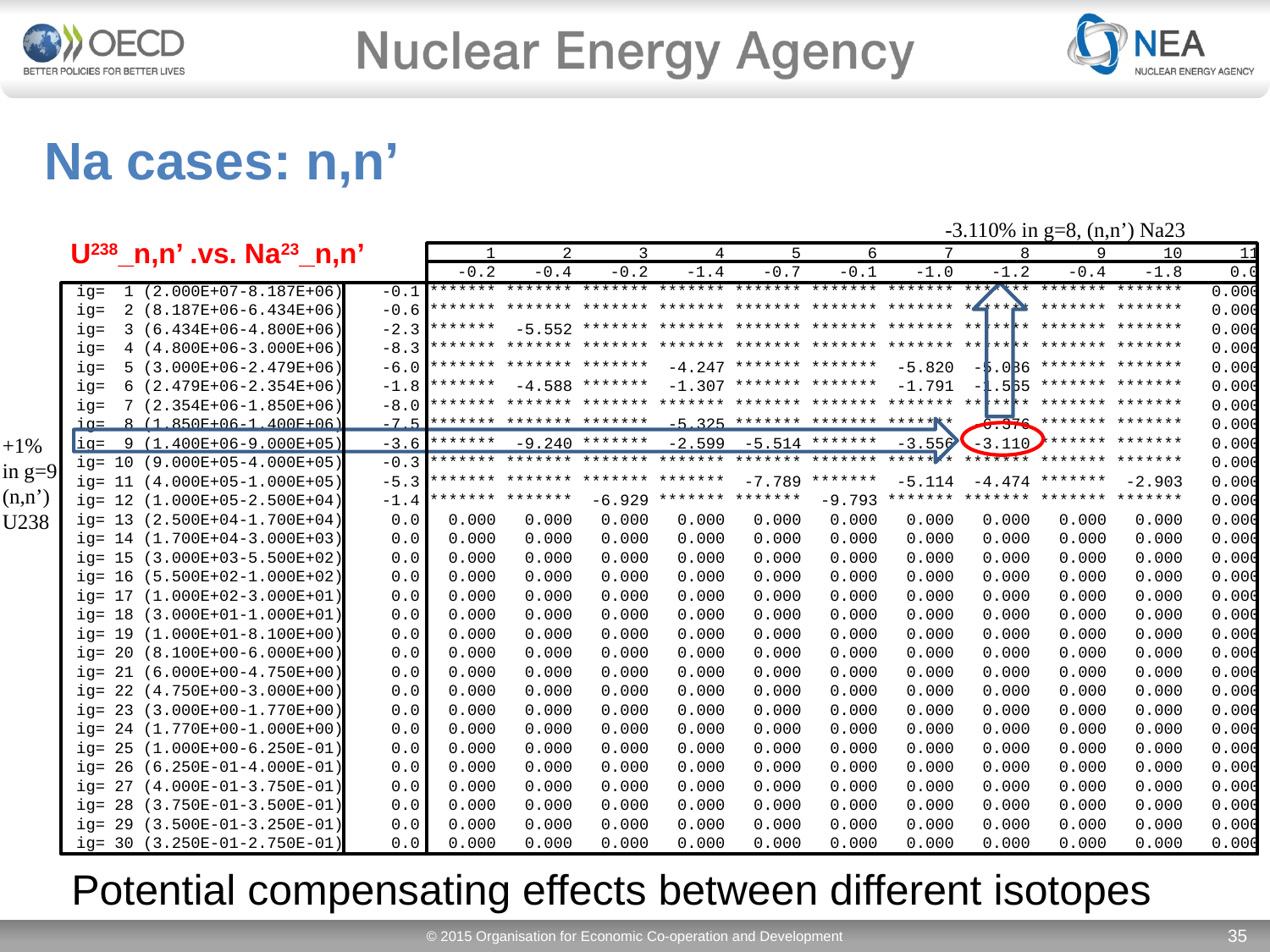

# Na cases: n,n’

                                           1       2       3       4       5       6       7       8       9      10      11
                                        -0.2    -0.4    -0.2    -1.4    -0.7    -0.1    -1.0    -1.2    -0.4    -1.8     0.0
ig=  1 (2.000E+07-8.187E+06)    -0.1 ******* ******* ******* ******* ******* ******* ******* ******* ******* *******   0.000
ig=  2 (8.187E+06-6.434E+06)    -0.6 ******* ******* ******* ******* ******* ******* ******* ******* ******* *******   0.000
ig=  3 (6.434E+06-4.800E+06)    -2.3 *******  -5.552 ******* ******* ******* ******* ******* ******* ******* *******   0.000
ig=  4 (4.800E+06-3.000E+06)    -8.3 ******* ******* ******* ******* ******* ******* ******* ******* ******* *******   0.000
ig=  5 (3.000E+06-2.479E+06)    -6.0 ******* ******* *******  -4.247 ******* *******  -5.820  -5.086 ******* *******   0.000
ig=  6 (2.479E+06-2.354E+06)    -1.8 *******  -4.588 *******  -1.307 ******* *******  -1.791  -1.565 ******* *******   0.000
ig=  7 (2.354E+06-1.850E+06)    -8.0 ******* ******* ******* ******* ******* ******* ******* ******* ******* *******   0.000
ig=  8 (1.850E+06-1.400E+06)    -7.5 ******* ******* *******  -5.325 ******* ******* *******  -6.376 ******* *******   0.000
ig=  9 (1.400E+06-9.000E+05)    -3.6 *******  -9.240 *******  -2.599  -5.514 *******  -3.556  -3.110 ******* *******   0.000
ig= 10 (9.000E+05-4.000E+05)    -0.3 ******* ******* ******* ******* ******* ******* ******* ******* ******* *******   0.000
ig= 11 (4.000E+05-1.000E+05)    -5.3 ******* ******* ******* *******  -7.789 *******  -5.114  -4.474 *******  -2.903   0.000
ig= 12 (1.000E+05-2.500E+04)    -1.4 ******* *******  -6.929 ******* *******  -9.793 ******* ******* ******* *******   0.000
ig= 13 (2.500E+04-1.700E+04)     0.0   0.000   0.000   0.000   0.000   0.000   0.000   0.000   0.000   0.000   0.000   0.000
ig= 14 (1.700E+04-3.000E+03)     0.0   0.000   0.000   0.000   0.000   0.000   0.000   0.000   0.000   0.000   0.000   0.000
ig= 15 (3.000E+03-5.500E+02)     0.0   0.000   0.000   0.000   0.000   0.000   0.000   0.000   0.000   0.000   0.000   0.000
ig= 16 (5.500E+02-1.000E+02)     0.0   0.000   0.000   0.000   0.000   0.000   0.000   0.000   0.000   0.000   0.000   0.000
ig= 17 (1.000E+02-3.000E+01)     0.0   0.000   0.000   0.000   0.000   0.000   0.000   0.000   0.000   0.000   0.000   0.000
ig= 18 (3.000E+01-1.000E+01)     0.0   0.000   0.000   0.000   0.000   0.000   0.000   0.000   0.000   0.000   0.000   0.000
ig= 19 (1.000E+01-8.100E+00)     0.0   0.000   0.000   0.000   0.000   0.000   0.000   0.000   0.000   0.000   0.000   0.000
ig= 20 (8.100E+00-6.000E+00)     0.0   0.000   0.000   0.000   0.000   0.000   0.000   0.000   0.000   0.000   0.000   0.000
ig= 21 (6.000E+00-4.750E+00)     0.0   0.000   0.000   0.000   0.000   0.000   0.000   0.000   0.000   0.000   0.000   0.000
ig= 22 (4.750E+00-3.000E+00)     0.0   0.000   0.000   0.000   0.000   0.000   0.000   0.000   0.000   0.000   0.000   0.000
ig= 23 (3.000E+00-1.770E+00)     0.0   0.000   0.000   0.000   0.000   0.000   0.000   0.000   0.000   0.000   0.000   0.000
ig= 24 (1.770E+00-1.000E+00)     0.0   0.000   0.000   0.000   0.000   0.000   0.000   0.000   0.000   0.000   0.000   0.000
ig= 25 (1.000E+00-6.250E-01)     0.0   0.000   0.000   0.000   0.000   0.000   0.000   0.000   0.000   0.000   0.000   0.000
ig= 26 (6.250E-01-4.000E-01)     0.0   0.000   0.000   0.000   0.000   0.000   0.000   0.000   0.000   0.000   0.000   0.000
ig= 27 (4.000E-01-3.750E-01)     0.0   0.000   0.000   0.000   0.000   0.000   0.000   0.000   0.000   0.000   0.000   0.000
ig= 28 (3.750E-01-3.500E-01)     0.0   0.000   0.000   0.000   0.000   0.000   0.000   0.000   0.000   0.000   0.000   0.000
ig= 29 (3.500E-01-3.250E-01)     0.0   0.000   0.000   0.000   0.000   0.000   0.000   0.000   0.000   0.000   0.000   0.000
ig= 30 (3.250E-01-2.750E-01)     0.0   0.000   0.000   0.000   0.000   0.000   0.000   0.000   0.000   0.000   0.000   0.000
-3.110% in g=8, (n,n’) Na23
U238_n,n’ .vs. Na23_n,n’

+1%
in g=9
(n,n’)
U238
Potential compensating effects between different isotopes